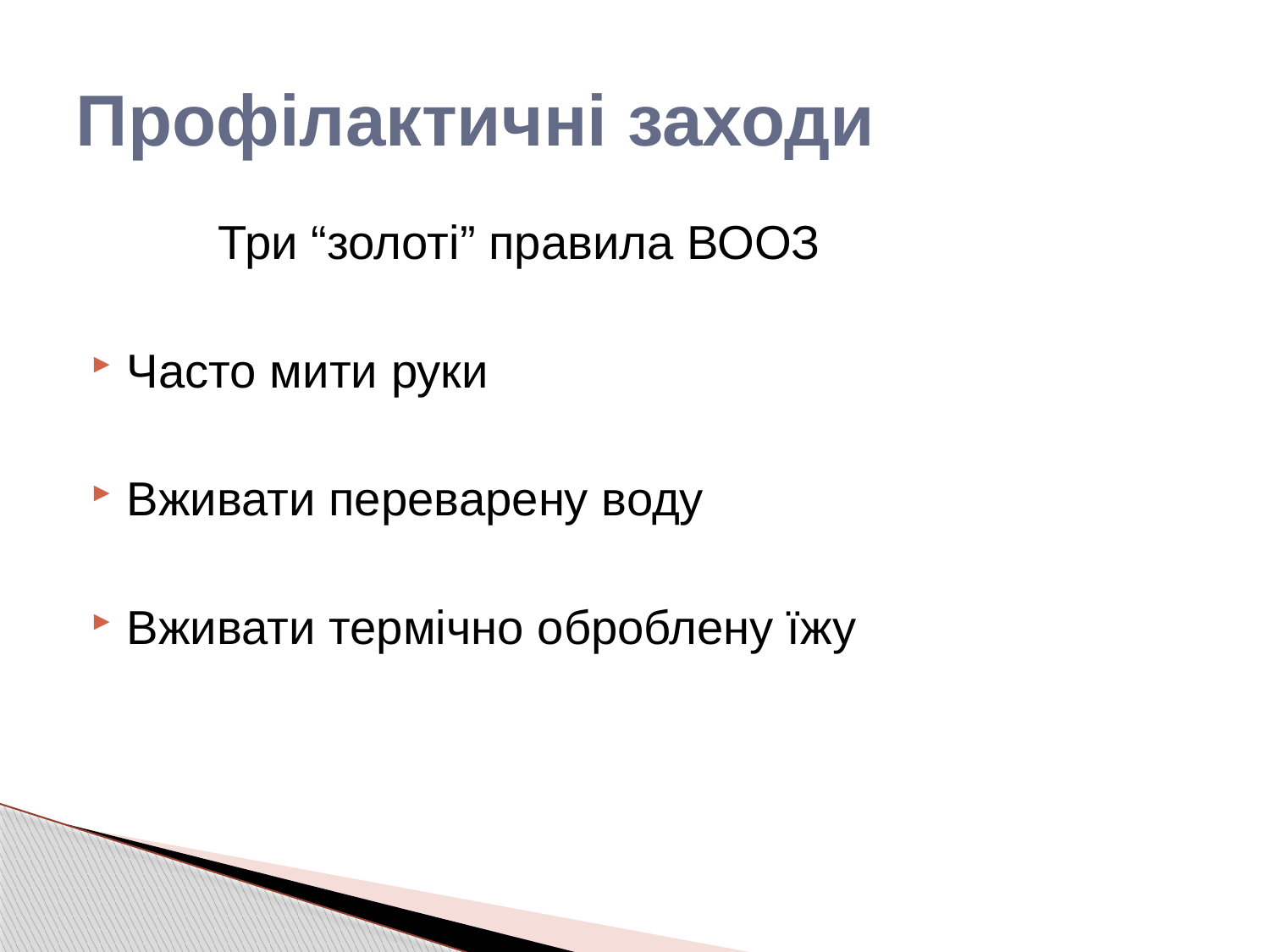

# Профілактичні заходи
	Три “золоті” правила ВООЗ

Часто мити руки

Вживати переварену воду

Вживати термічно оброблену їжу